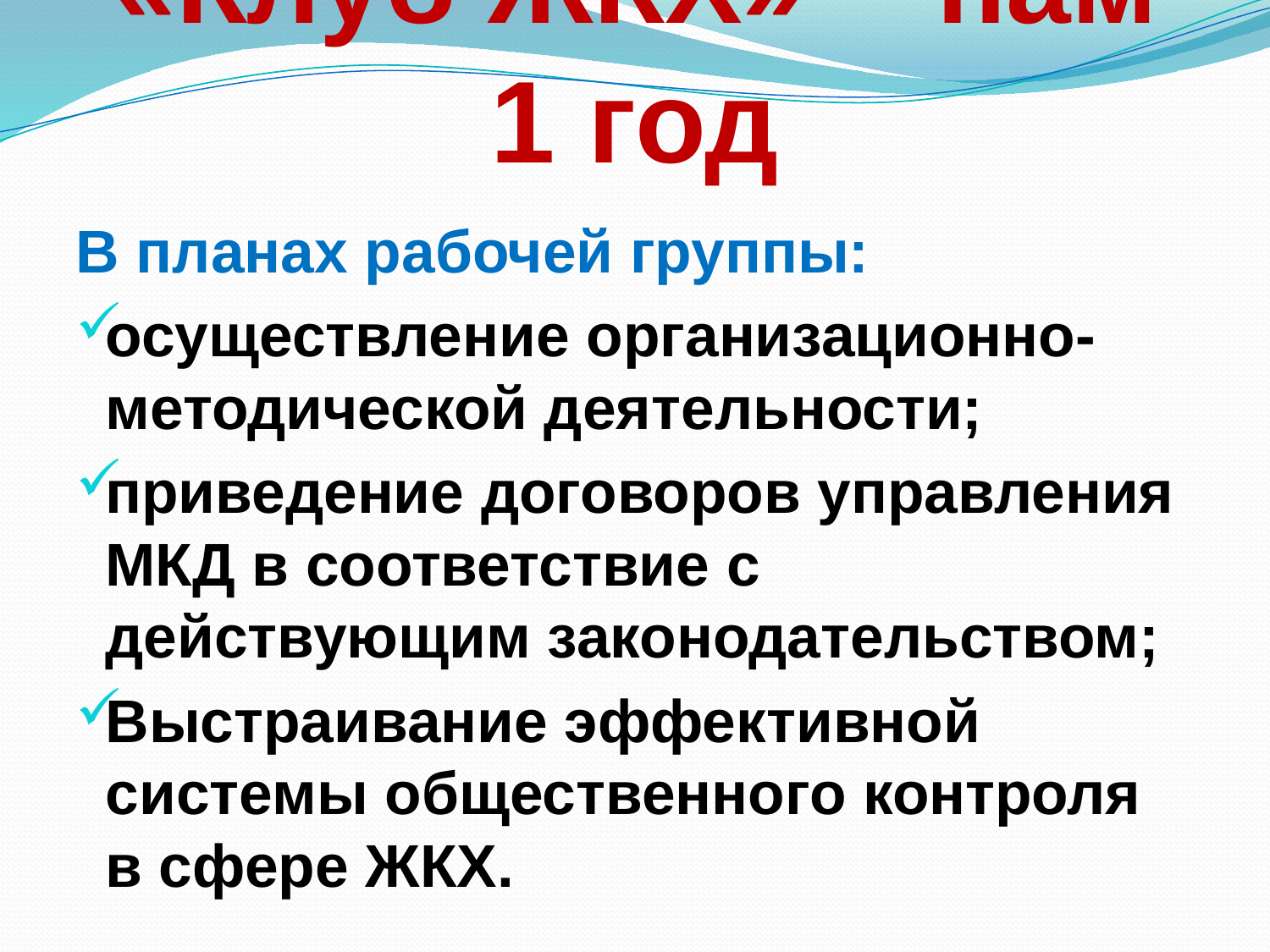

# «Клуб ЖКХ» – нам 1 год
В планах рабочей группы:
осуществление организационно-методической деятельности;
приведение договоров управления МКД в соответствие с действующим законодательством;
Выстраивание эффективной системы общественного контроля в сфере ЖКХ.